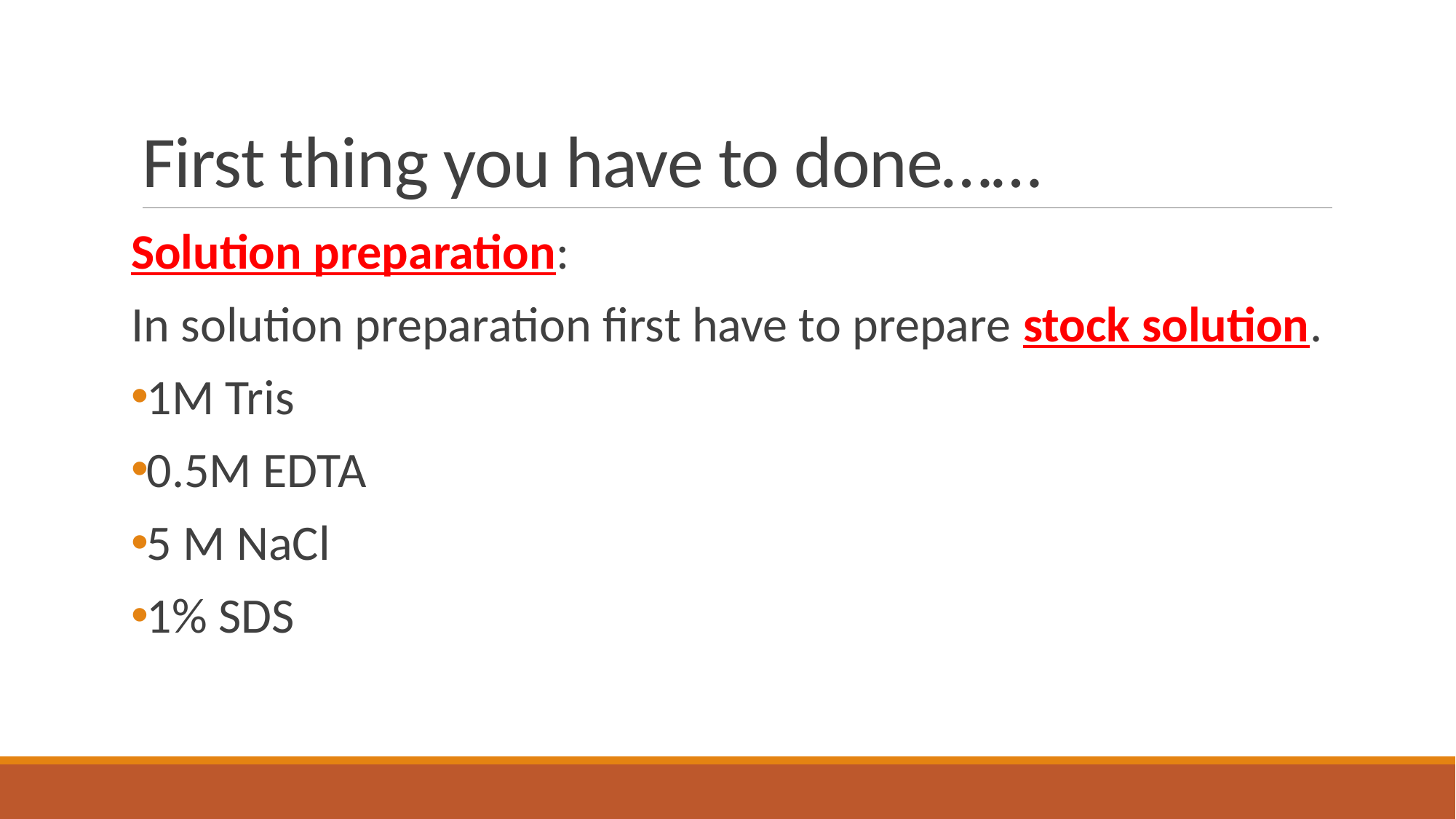

# First thing you have to done……
Solution preparation:
In solution preparation first have to prepare stock solution.
1M Tris
0.5M EDTA
5 M NaCl
1% SDS